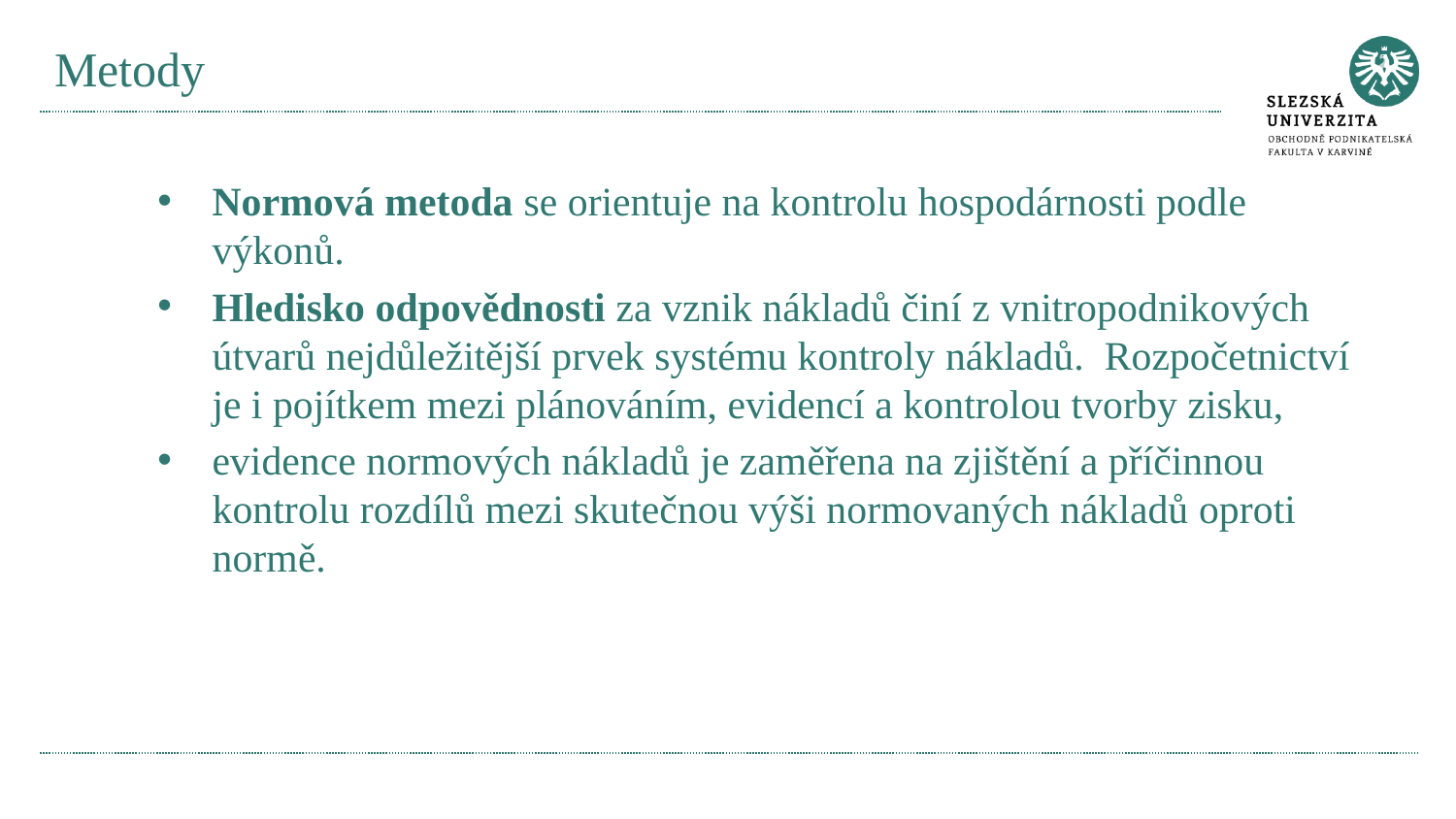

# Metody
Normová metoda se orientuje na kontrolu hospodárnosti podle výkonů.
Hledisko odpovědnosti za vznik nákladů činí z vnitropodnikových útvarů nejdůležitější prvek systému kontroly nákladů.  Rozpočetnictví je i pojítkem mezi plánováním, evidencí a kontrolou tvorby zisku,
evidence normových nákladů je zaměřena na zjištění a příčinnou kontrolu rozdílů mezi skutečnou výši normovaných nákladů oproti normě.